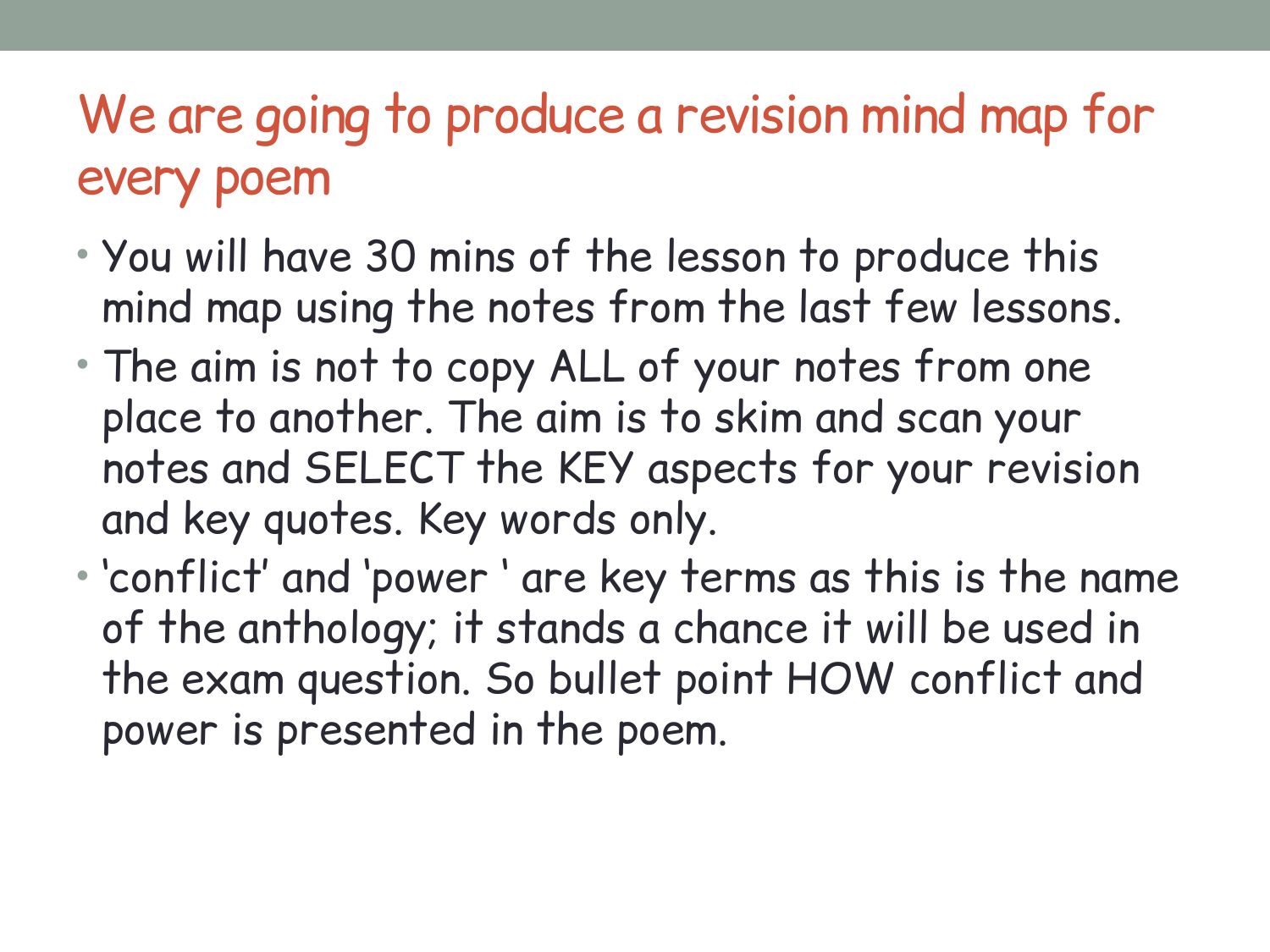

# We are going to produce a revision mind map for every poem
You will have 30 mins of the lesson to produce this mind map using the notes from the last few lessons.
The aim is not to copy ALL of your notes from one place to another. The aim is to skim and scan your notes and SELECT the KEY aspects for your revision and key quotes. Key words only.
‘conflict’ and ‘power ‘ are key terms as this is the name of the anthology; it stands a chance it will be used in the exam question. So bullet point HOW conflict and power is presented in the poem.